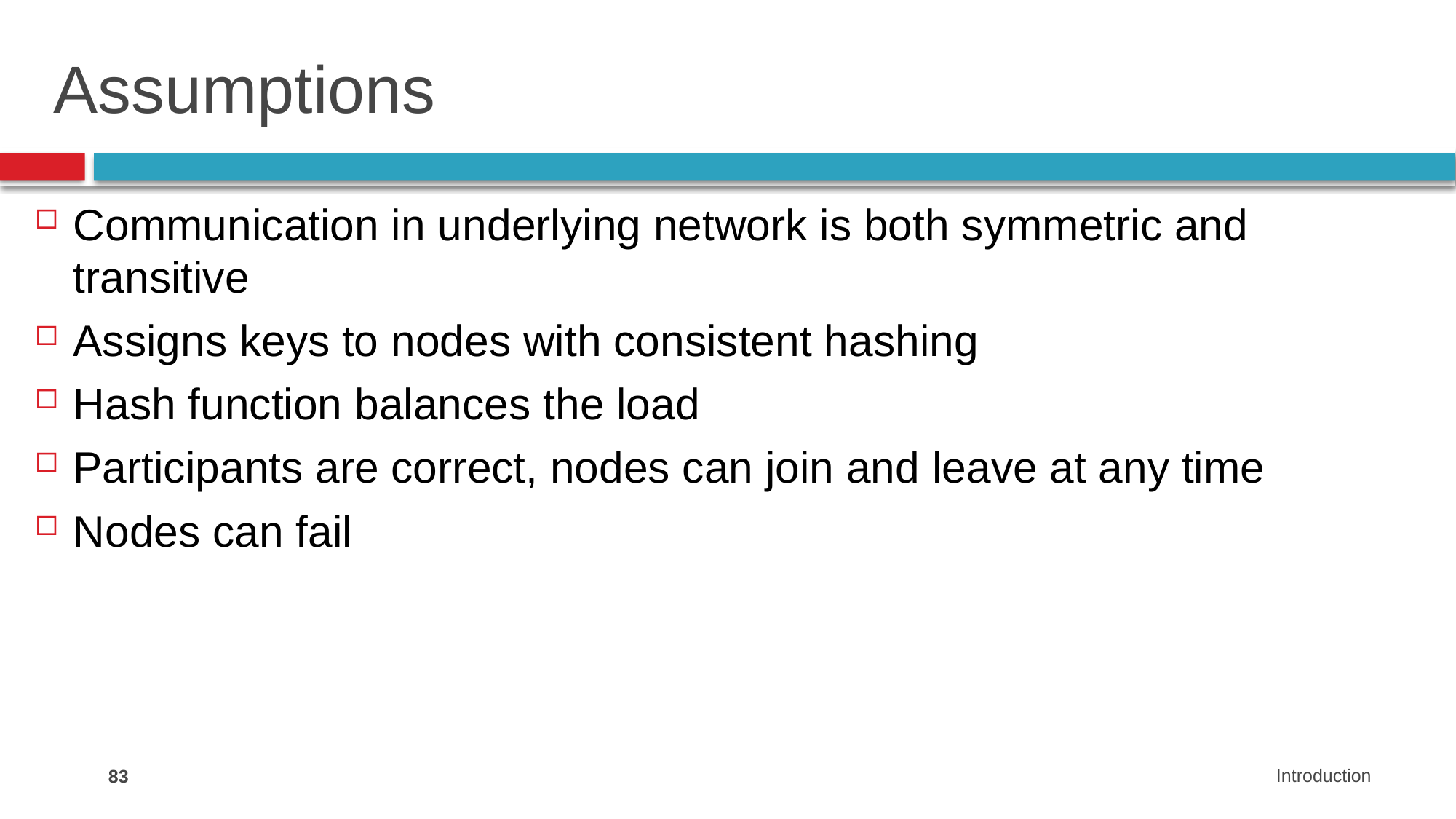

# Assumptions
Communication in underlying network is both symmetric and transitive
Assigns keys to nodes with consistent hashing
Hash function balances the load
Participants are correct, nodes can join and leave at any time
Nodes can fail
83
Introduction